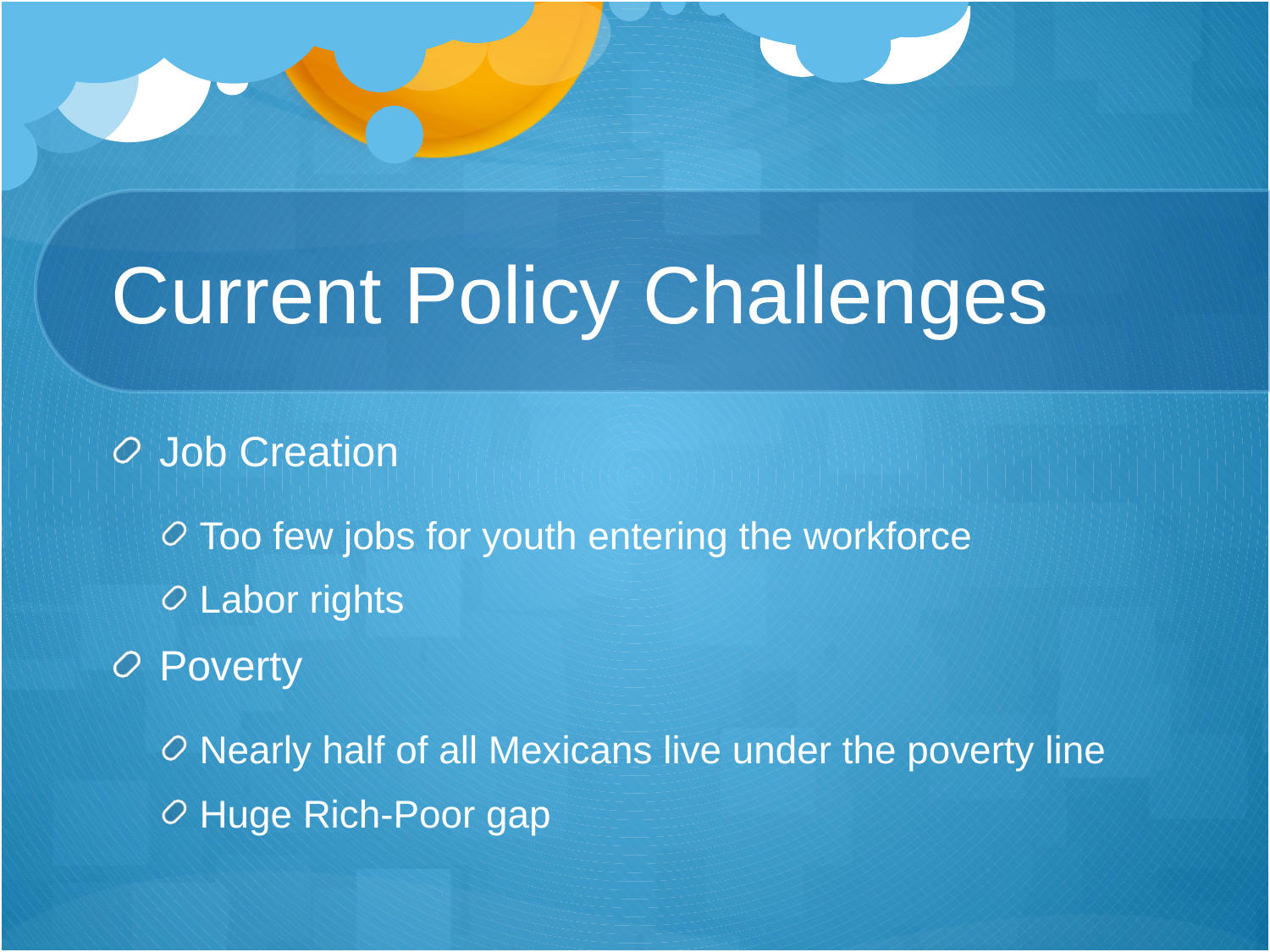

# Current Policy Challenges
Job Creation
Too few jobs for youth entering the workforce
Labor rights
Poverty
Nearly half of all Mexicans live under the poverty line
Huge Rich-Poor gap